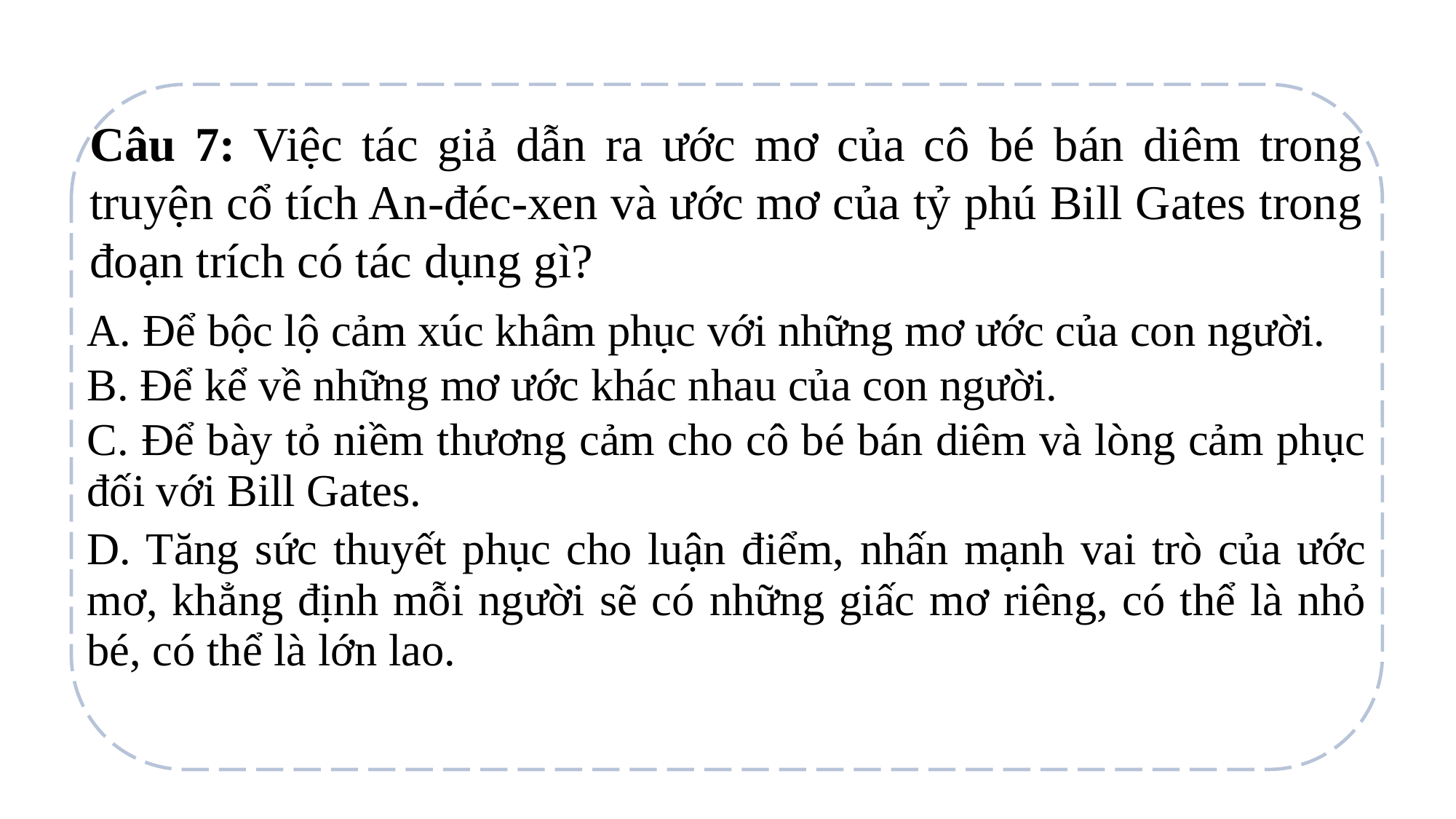

Câu 7: Việc tác giả dẫn ra ước mơ của cô bé bán diêm trong truyện cổ tích An-đéc-xen và ước mơ của tỷ phú Bill Gates trong đoạn trích có tác dụng gì?

| A. Để bộc lộ cảm xúc khâm phục với những mơ ước của con người. |
| --- |
| B. Để kể về những mơ ước khác nhau của con người. |
| C. Để bày tỏ niềm thương cảm cho cô bé bán diêm và lòng cảm phục đối với Bill Gates. |
| D. Tăng sức thuyết phục cho luận điểm, nhấn mạnh vai trò của ước mơ, khẳng định mỗi người sẽ có những giấc mơ riêng, có thể là nhỏ bé, có thể là lớn lao. |